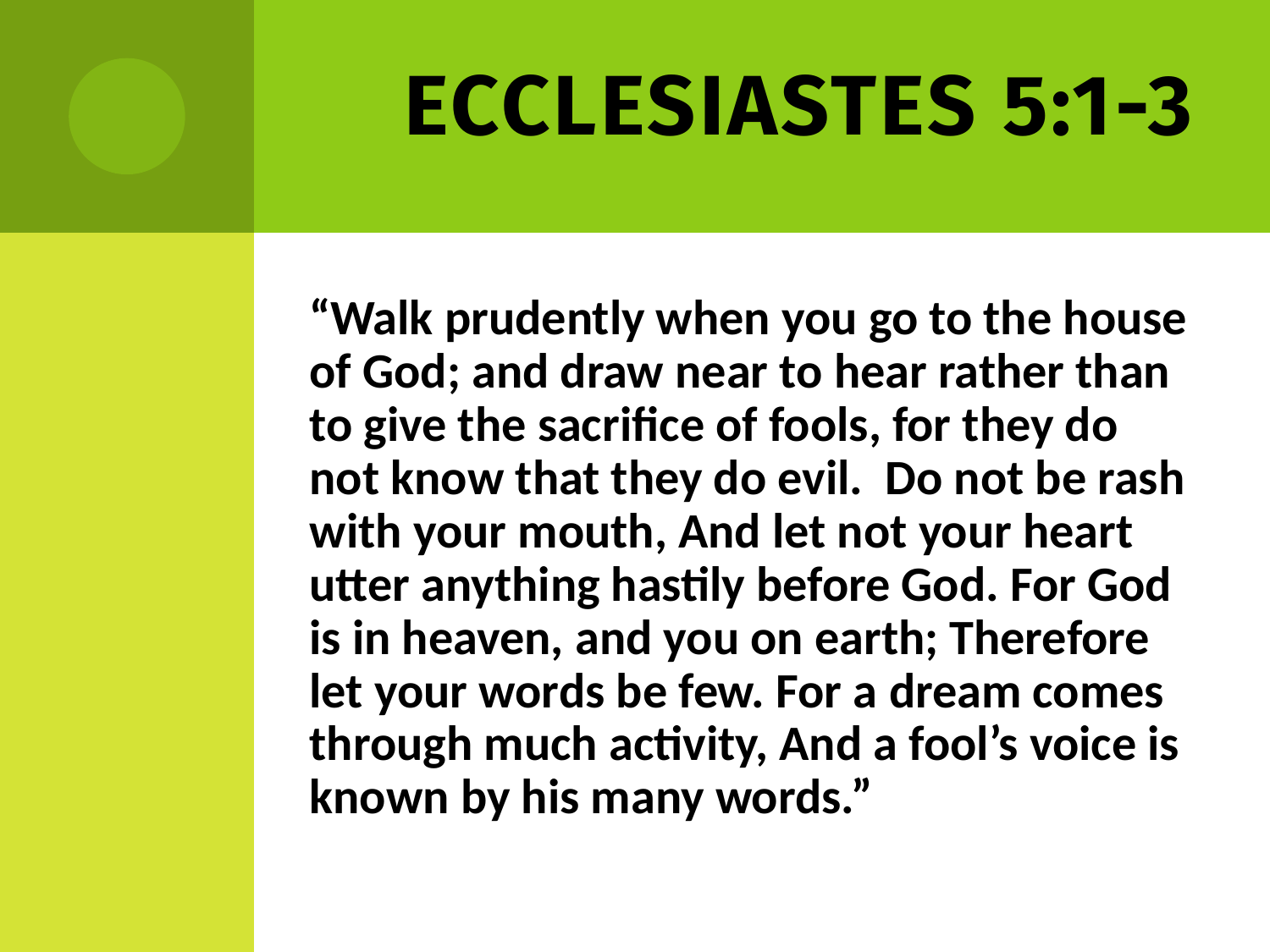

# Ecclesiastes 5:1-3
“Walk prudently when you go to the house of God; and draw near to hear rather than to give the sacrifice of fools, for they do not know that they do evil.  Do not be rash with your mouth, And let not your heart utter anything hastily before God. For God is in heaven, and you on earth; Therefore let your words be few. For a dream comes through much activity, And a fool’s voice is known by his many words.”